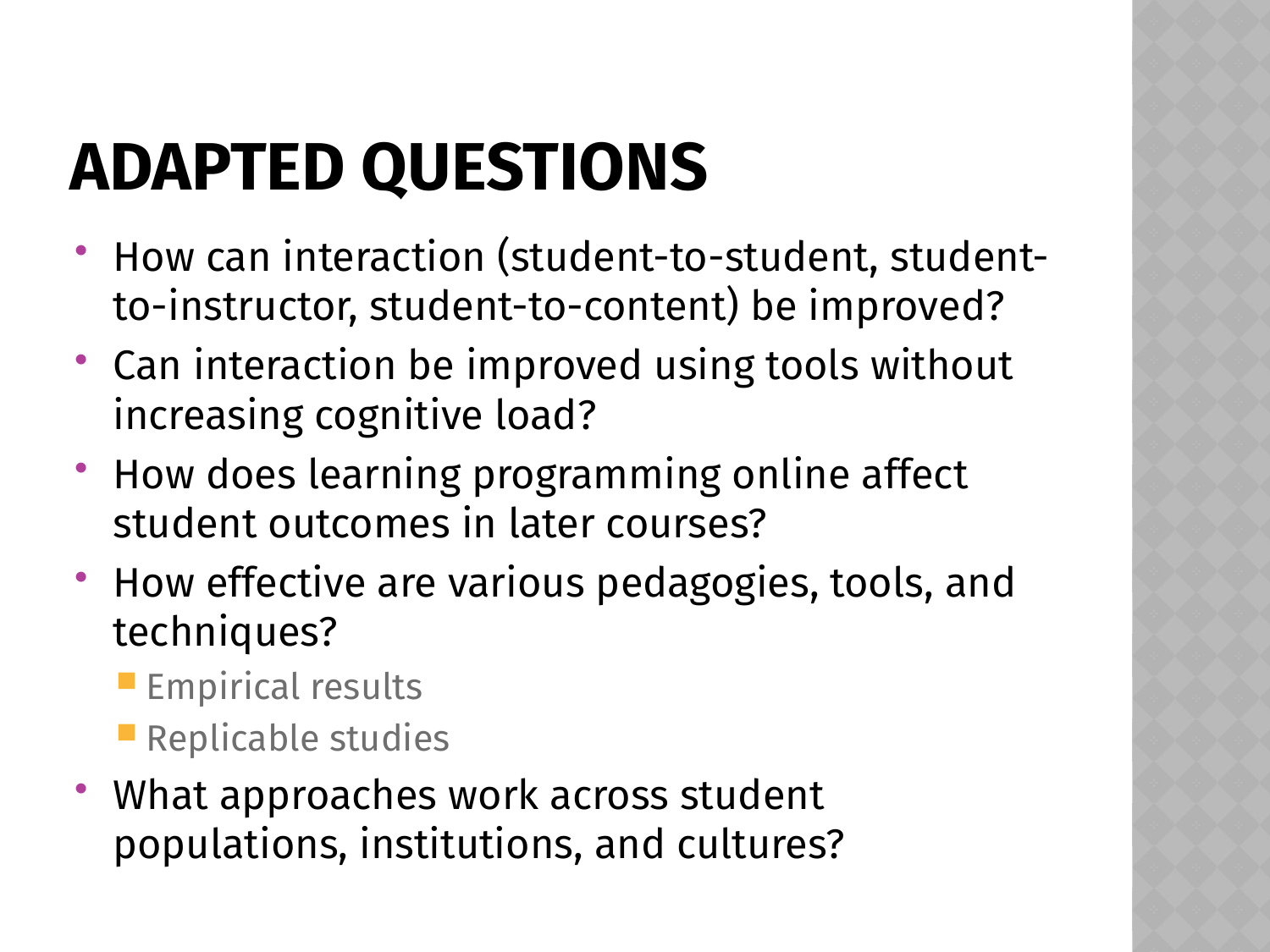

# adapted questions
How can interaction (student-to-student, student-to-instructor, student-to-content) be improved?
Can interaction be improved using tools without increasing cognitive load?
How does learning programming online affect student outcomes in later courses?
How effective are various pedagogies, tools, and techniques?
Empirical results
Replicable studies
What approaches work across student populations, institutions, and cultures?